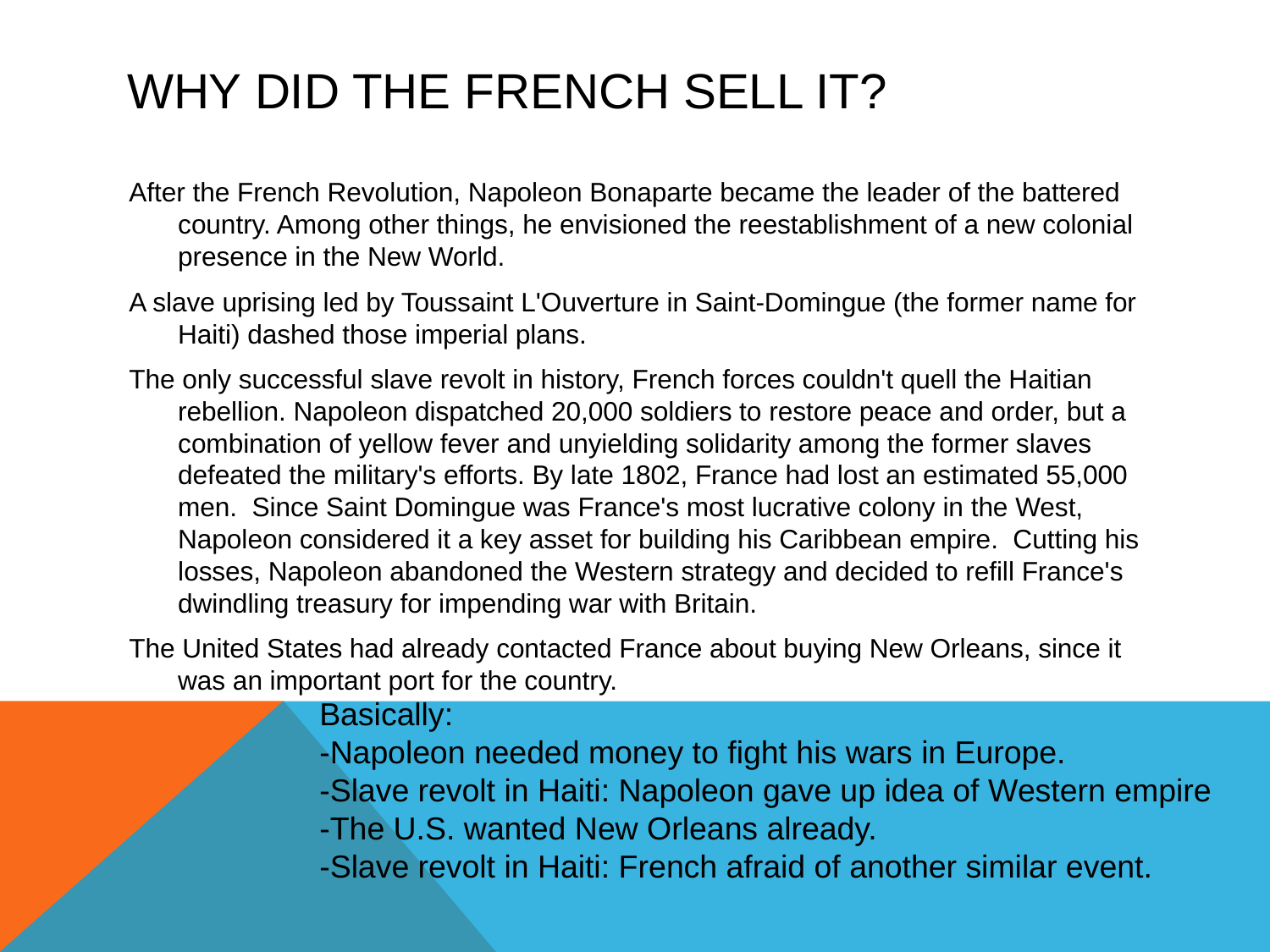

# Why did the french sell it?
After the French Revolution, Napoleon Bonaparte became the leader of the battered country. Among other things, he envisioned the reestablishment of a new colonial presence in the New World.
A slave uprising led by Toussaint L'Ouverture in Saint-Domingue (the former name for Haiti) dashed those imperial plans.
The only successful slave revolt in history, French forces couldn't quell the Haitian rebellion. Napoleon dispatched 20,000 soldiers to restore peace and order, but a combination of yellow fever and unyielding solidarity among the former slaves defeated the military's efforts. By late 1802, France had lost an estimated 55,000 men.  Since Saint Domingue was France's most lucrative colony in the West, Napoleon considered it a key asset for building his Caribbean empire.  Cutting his losses, Napoleon abandoned the Western strategy and decided to refill France's dwindling treasury for impending war with Britain.
The United States had already contacted France about buying New Orleans, since it was an important port for the country.
Basically:
-Napoleon needed money to fight his wars in Europe.
-Slave revolt in Haiti: Napoleon gave up idea of Western empire
-The U.S. wanted New Orleans already.
-Slave revolt in Haiti: French afraid of another similar event.